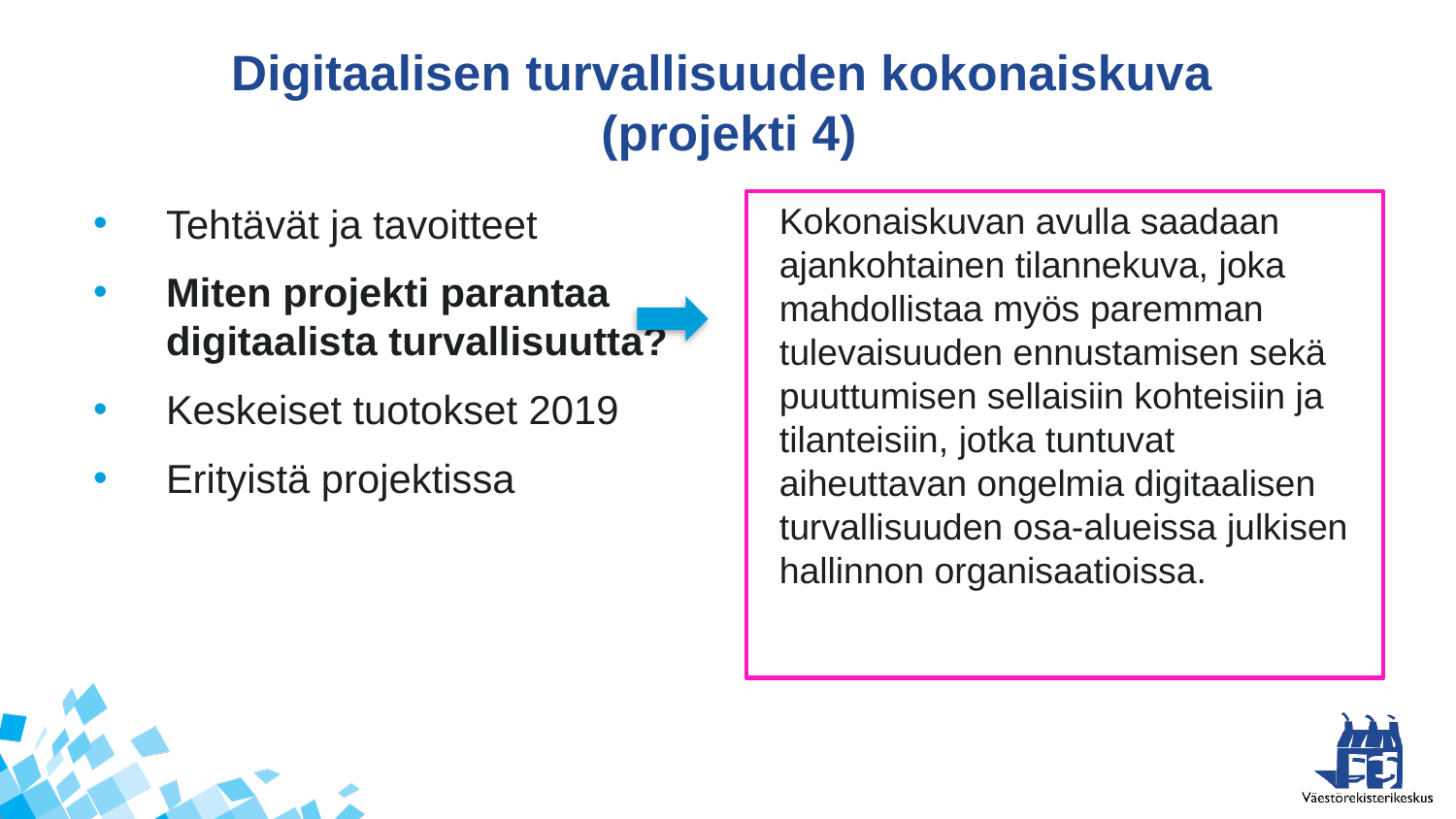

# Digitaalisen turvallisuuden kokonaiskuva (projekti 4)
Tehtävät ja tavoitteet
Miten projekti parantaa digitaalista turvallisuutta?
Keskeiset tuotokset 2019
Erityistä projektissa
Kokonaiskuvan avulla saadaan ajankohtainen tilannekuva, joka mahdollistaa myös paremman tulevaisuuden ennustamisen sekä puuttumisen sellaisiin kohteisiin ja tilanteisiin, jotka tuntuvat aiheuttavan ongelmia digitaalisen turvallisuuden osa-alueissa julkisen hallinnon organisaatioissa.